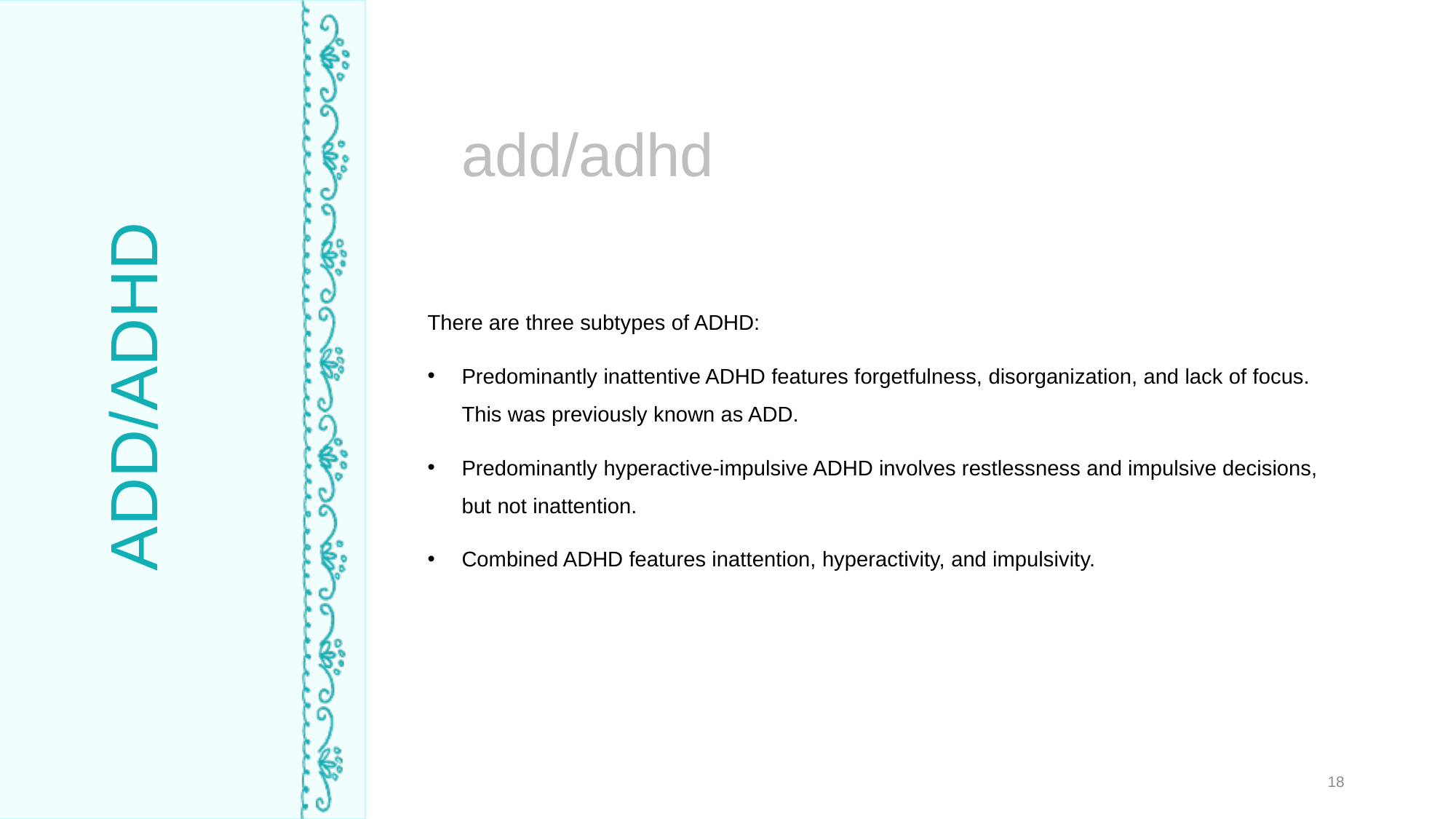

add/adhd
There are three subtypes of ADHD:
Predominantly inattentive ADHD features forgetfulness, disorganization, and lack of focus. This was previously known as ADD.
Predominantly hyperactive-impulsive ADHD involves restlessness and impulsive decisions, but not inattention.
Combined ADHD features inattention, hyperactivity, and impulsivity.
ADD/ADHD
TIME ASLEEP
18